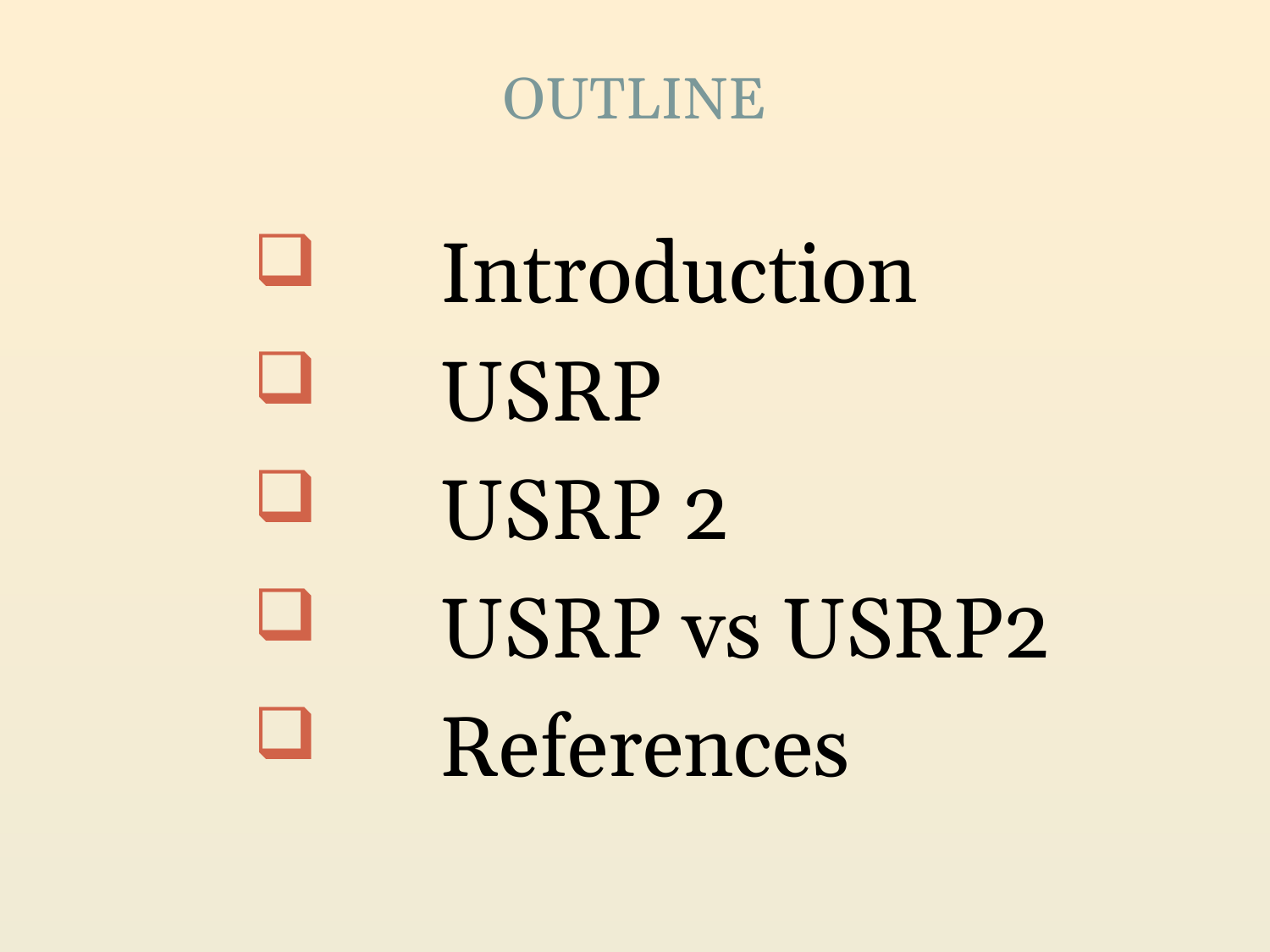

# OUTLINE
      Introduction
      USRP
      USRP 2
      USRP vs USRP2
      References